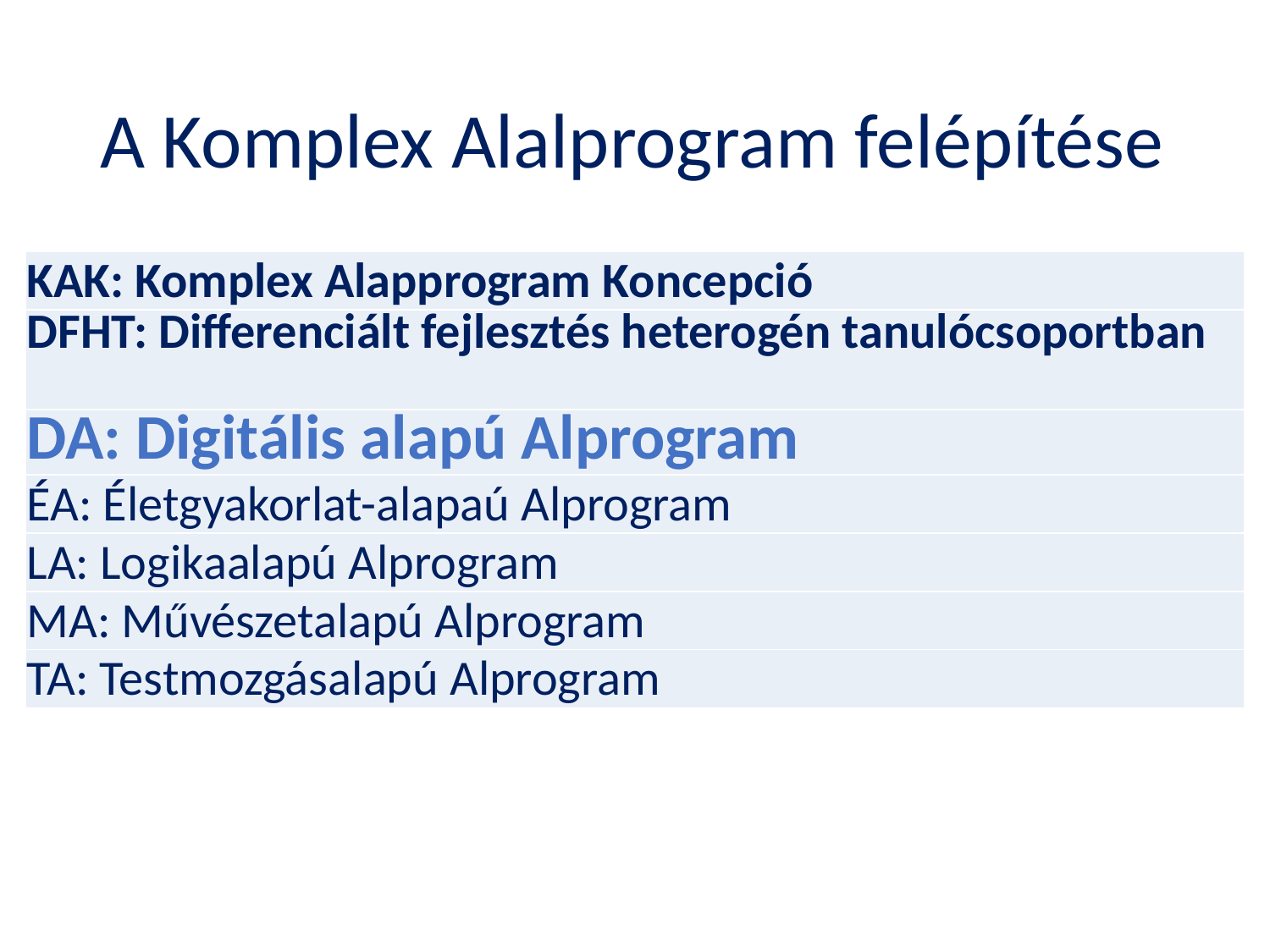

# A Komplex Alalprogram felépítése
| KAK: Komplex Alapprogram Koncepció |
| --- |
| DFHT: Differenciált fejlesztés heterogén tanulócsoportban |
| DA: Digitális alapú Alprogram |
| ÉA: Életgyakorlat-alapaú Alprogram |
| LA: Logikaalapú Alprogram |
| MA: Művészetalapú Alprogram |
| TA: Testmozgásalapú Alprogram |